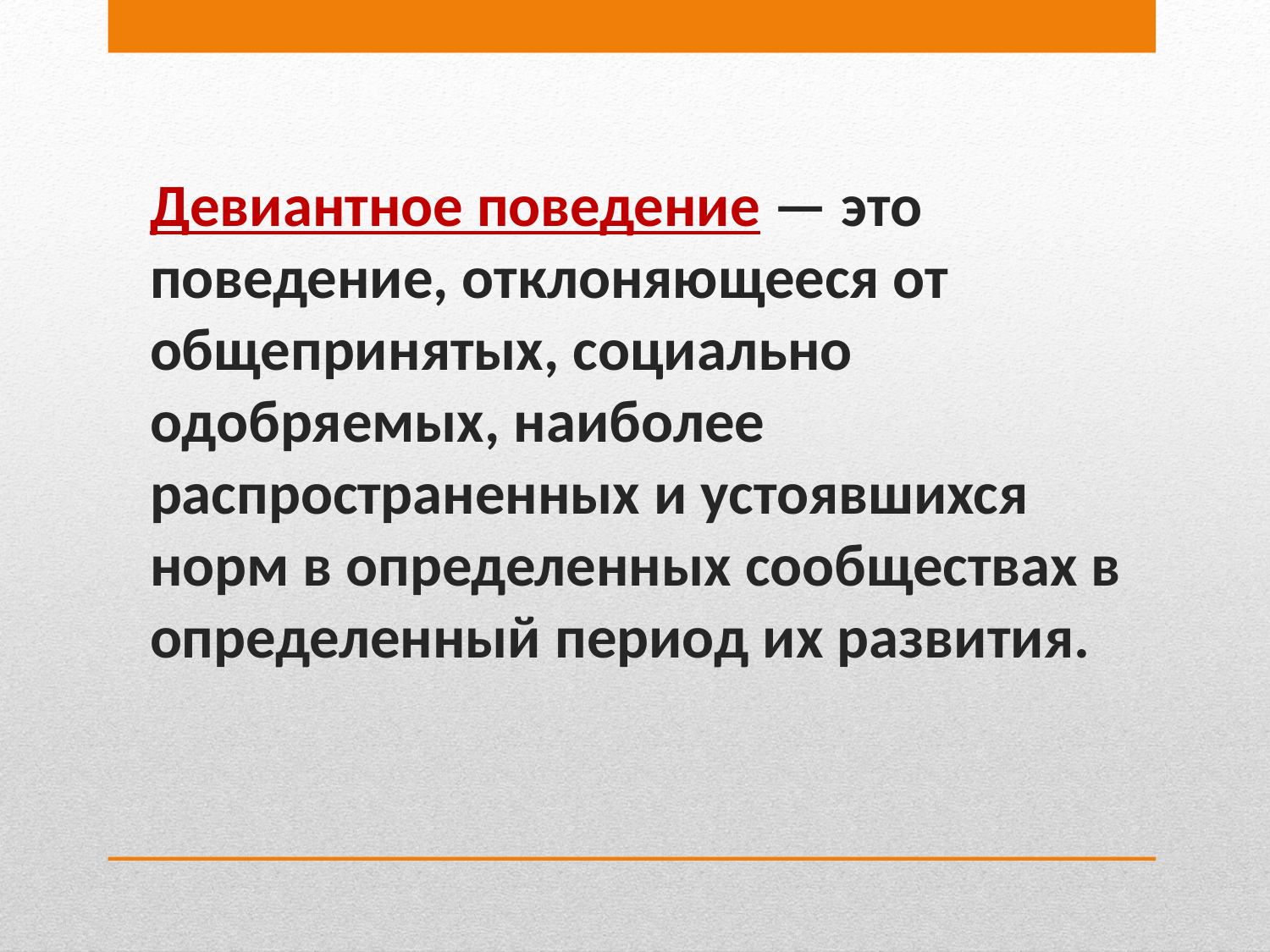

# Девиантное поведение — это   поведение, отклоняющееся от  общепринятых, социально одобряемых, наиболее распространенных и устоявшихся норм в определенных сообществах в определенный период их развития.